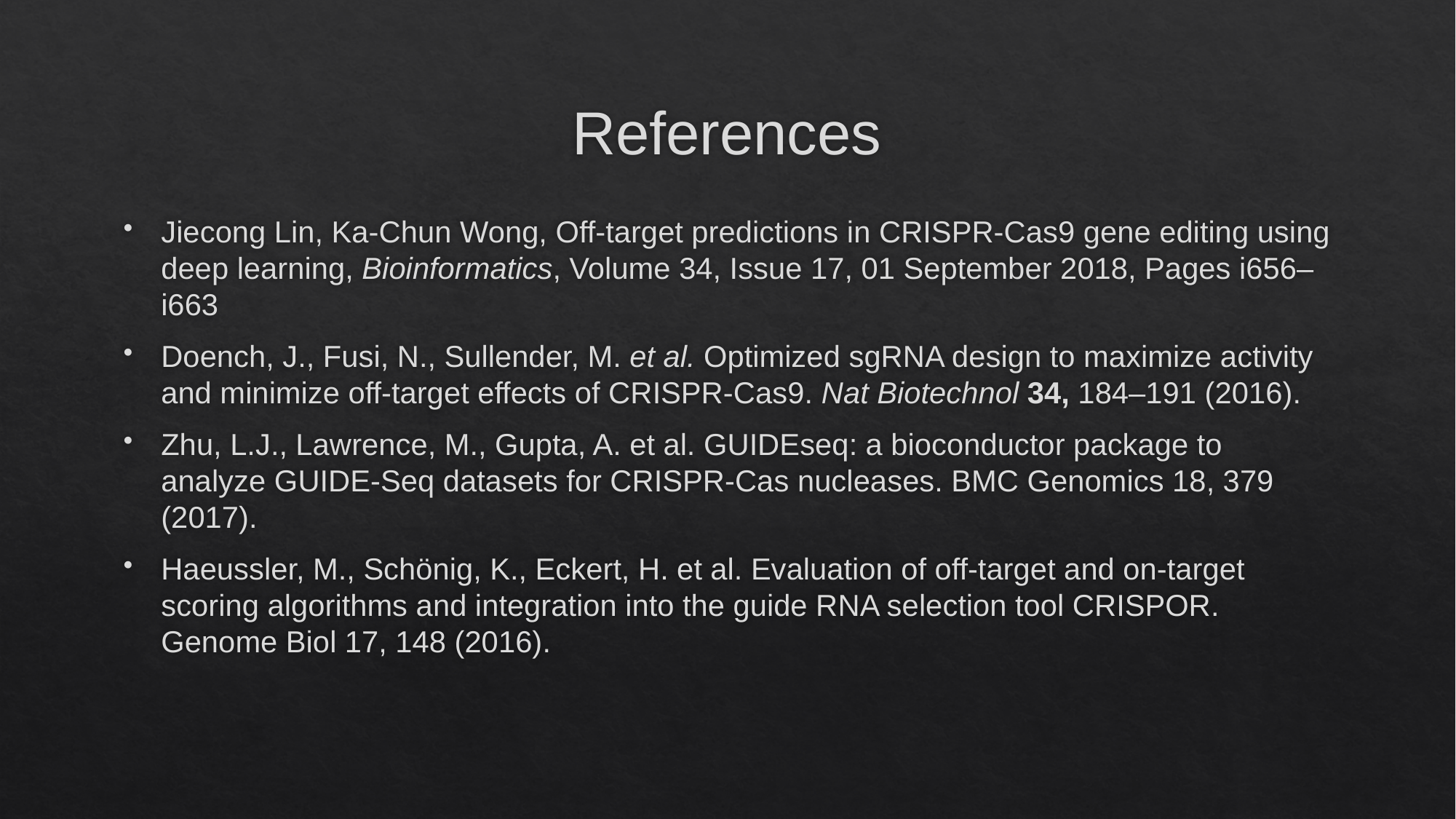

# References
Jiecong Lin, Ka-Chun Wong, Off-target predictions in CRISPR-Cas9 gene editing using deep learning, Bioinformatics, Volume 34, Issue 17, 01 September 2018, Pages i656–i663
Doench, J., Fusi, N., Sullender, M. et al. Optimized sgRNA design to maximize activity and minimize off-target effects of CRISPR-Cas9. Nat Biotechnol 34, 184–191 (2016).
Zhu, L.J., Lawrence, M., Gupta, A. et al. GUIDEseq: a bioconductor package to analyze GUIDE-Seq datasets for CRISPR-Cas nucleases. BMC Genomics 18, 379 (2017).
Haeussler, M., Schönig, K., Eckert, H. et al. Evaluation of off-target and on-target scoring algorithms and integration into the guide RNA selection tool CRISPOR. Genome Biol 17, 148 (2016).